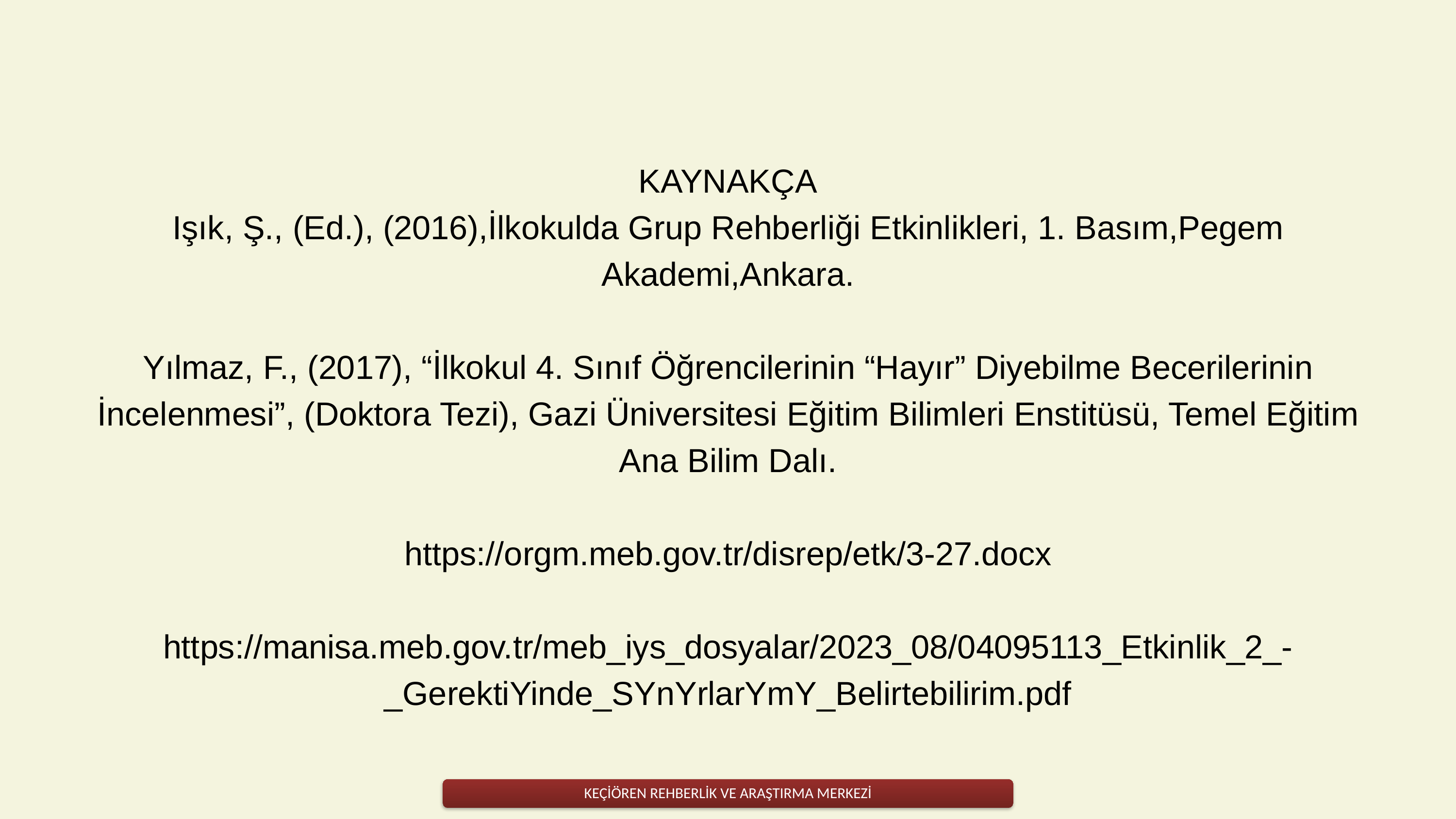

KAYNAKÇA
Işık, Ş., (Ed.), (2016),İlkokulda Grup Rehberliği Etkinlikleri, 1. Basım,Pegem Akademi,Ankara.

Yılmaz, F., (2017), “İlkokul 4. Sınıf Öğrencilerinin “Hayır” Diyebilme Becerilerinin İncelenmesi”, (Doktora Tezi), Gazi Üniversitesi Eğitim Bilimleri Enstitüsü, Temel Eğitim Ana Bilim Dalı.

https://orgm.meb.gov.tr/disrep/etk/3-27.docx

https://manisa.meb.gov.tr/meb_iys_dosyalar/2023_08/04095113_Etkinlik_2_-_GerektiYinde_SYnYrlarYmY_Belirtebilirim.pdf

KEÇİÖREN REHBERLİK VE ARAŞTIRMA MERKEZİ